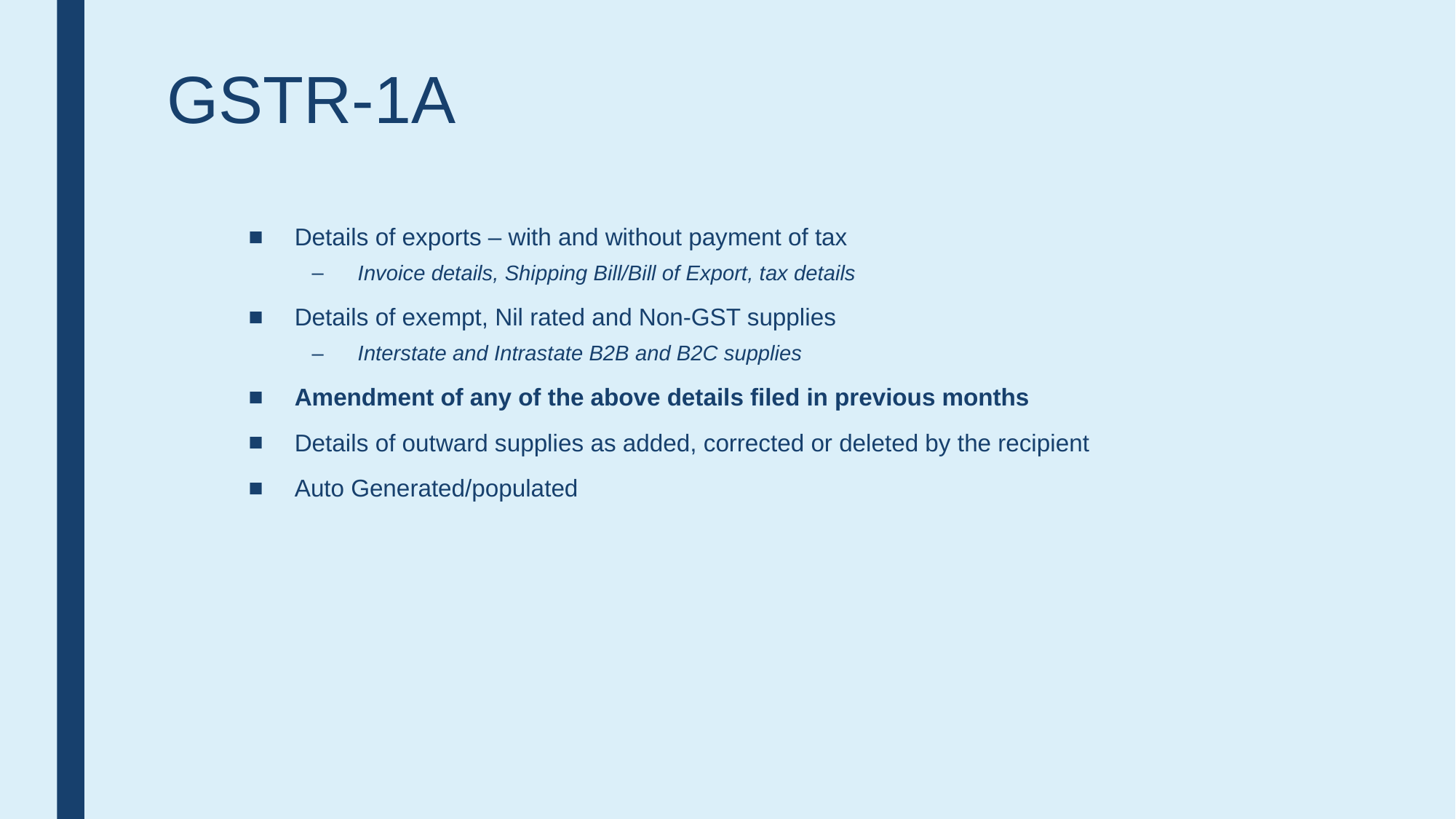

# GSTR-1A
Details of exports – with and without payment of tax
Invoice details, Shipping Bill/Bill of Export, tax details
Details of exempt, Nil rated and Non-GST supplies
Interstate and Intrastate B2B and B2C supplies
Amendment of any of the above details filed in previous months
Details of outward supplies as added, corrected or deleted by the recipient
Auto Generated/populated